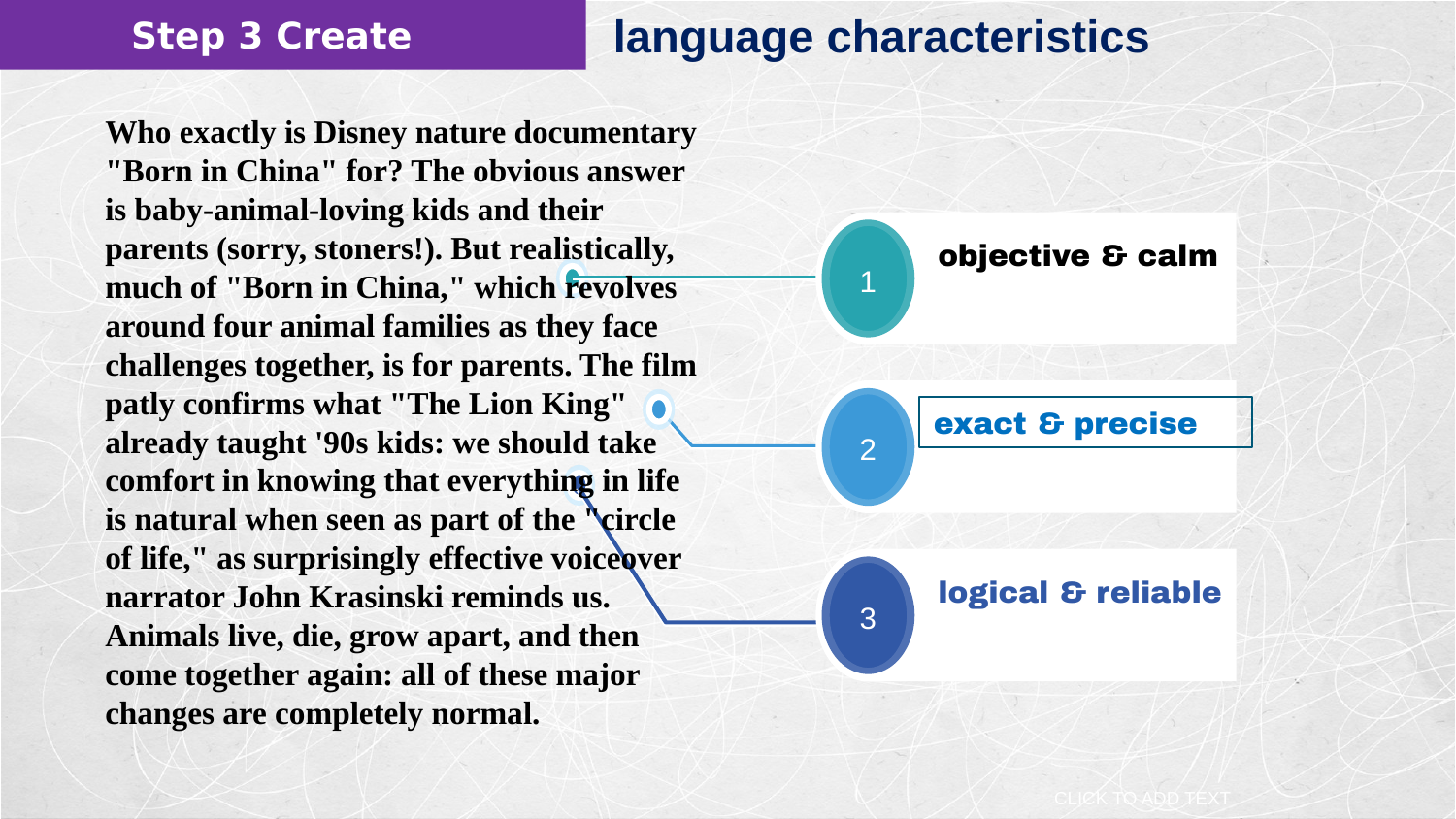

Step 3 Create
# language characteristics
Who exactly is Disney nature documentary "Born in China" for? The obvious answer is baby-animal-loving kids and their parents (sorry, stoners!). But realistically, much of "Born in China," which revolves around four animal families as they face challenges together, is for parents. The film patly confirms what "The Lion King" already taught '90s kids: we should take comfort in knowing that everything in life is natural when seen as part of the "circle of life," as surprisingly effective voiceover narrator John Krasinski reminds us. Animals live, die, grow apart, and then come together again: all of these major changes are completely normal.

objective & calm
1

exact & precise

2

logical & reliable
3

CLICK TO ADD TEXT